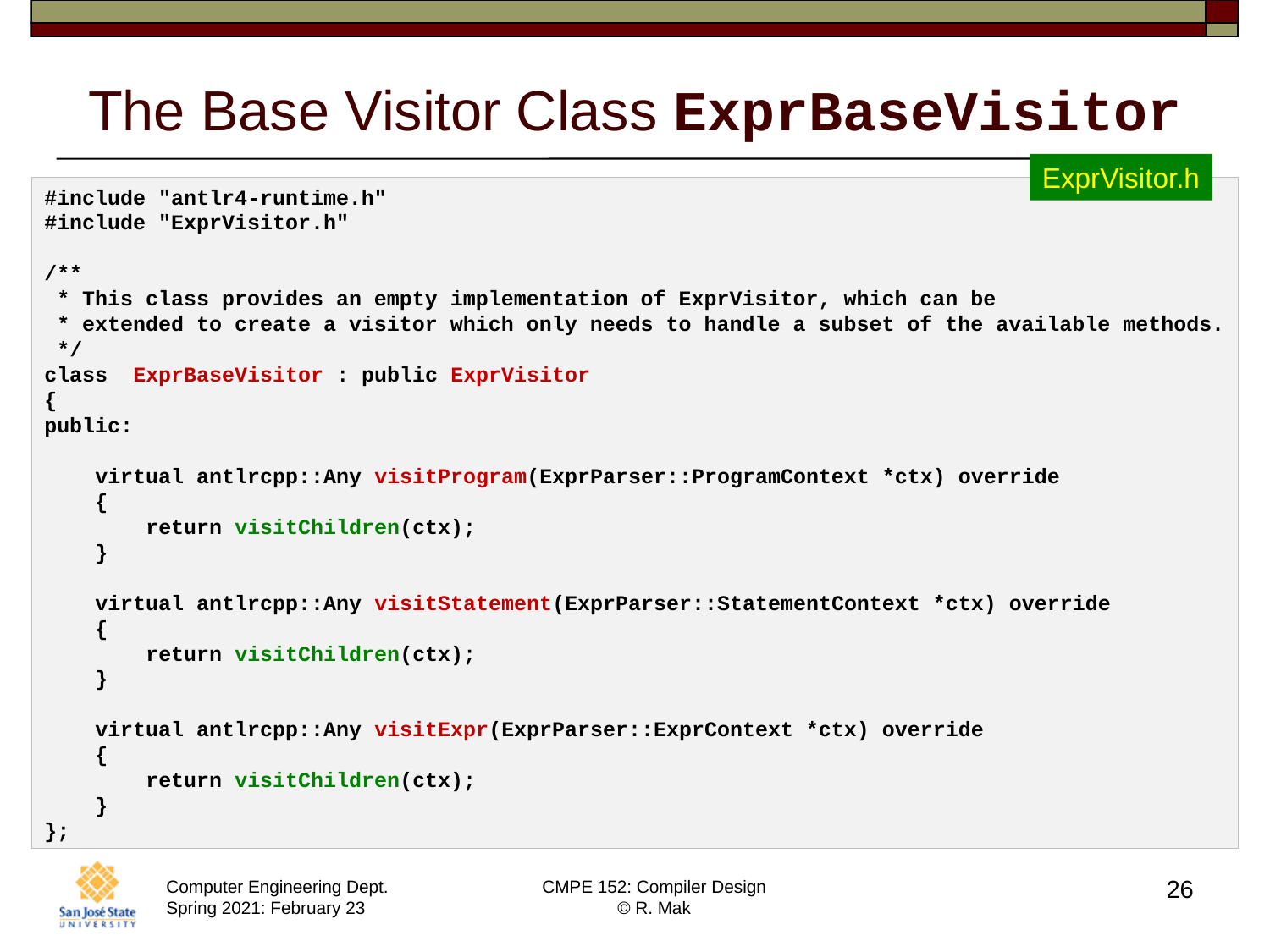

# The Base Visitor Class ExprBaseVisitor
ExprVisitor.h
#include "antlr4-runtime.h"
#include "ExprVisitor.h"
/**
 * This class provides an empty implementation of ExprVisitor, which can be
 * extended to create a visitor which only needs to handle a subset of the available methods.
 */
class  ExprBaseVisitor : public ExprVisitor
{
public:
    virtual antlrcpp::Any visitProgram(ExprParser::ProgramContext *ctx) override
    {
        return visitChildren(ctx);
    }

    virtual antlrcpp::Any visitStatement(ExprParser::StatementContext *ctx) override
    {
        return visitChildren(ctx);
    }

    virtual antlrcpp::Any visitExpr(ExprParser::ExprContext *ctx) override
    {
        return visitChildren(ctx);
    }
};
26